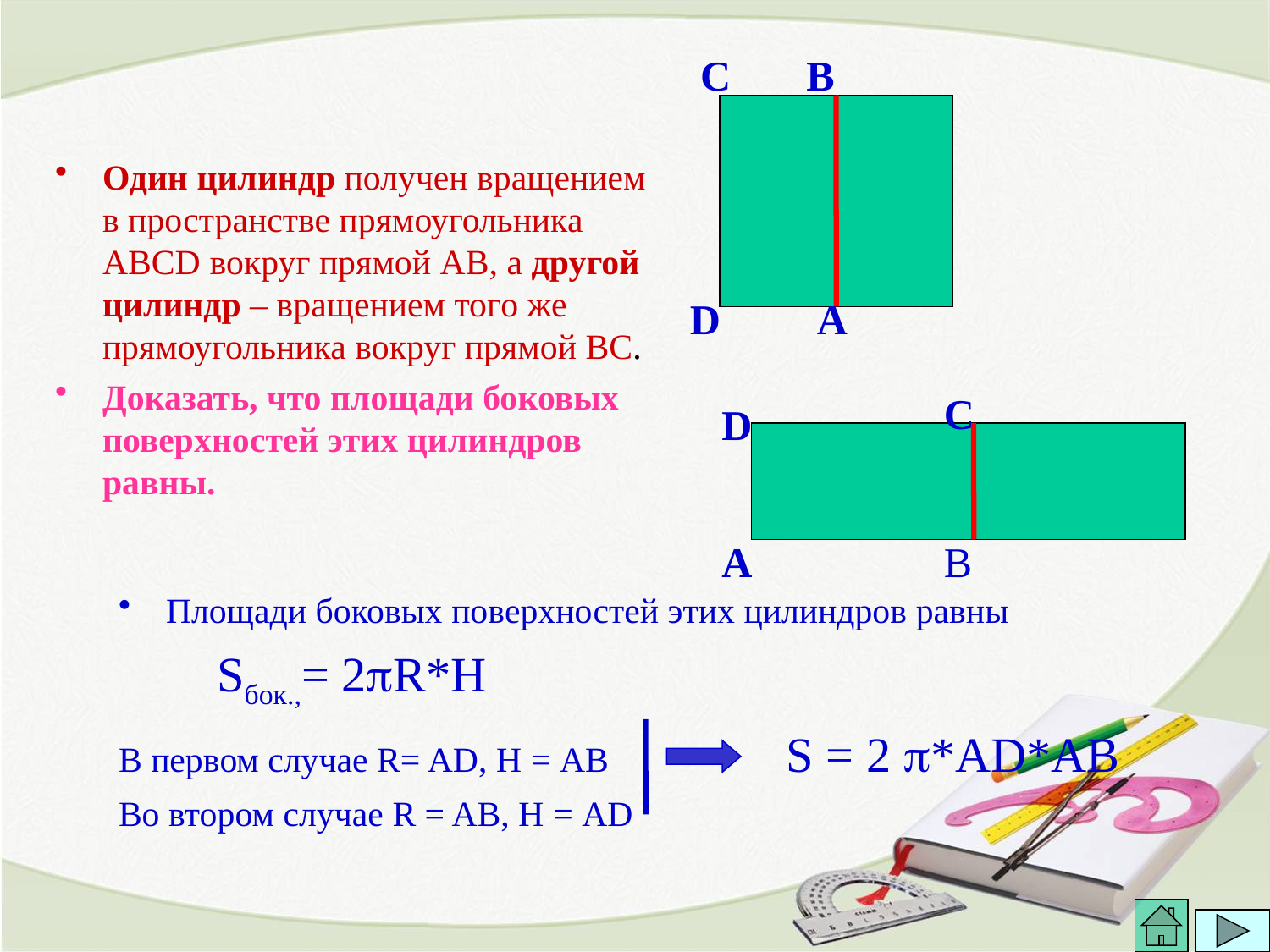

С
В

Один цилиндр получен вращением в пространстве прямоугольника АВСD вокруг прямой АВ, а другой цилиндр – вращением того же прямоугольника вокруг прямой ВС.
Доказать, что площади боковых поверхностей этих цилиндров равны.
D
А
С
D

А
В
Площади боковых поверхностей этих цилиндров равны
        Sбок.,= 2πR*H
В первом случае R= AD, H = AB                    S = 2 π*AD*AB
Во втором случае R = AB, H = AD